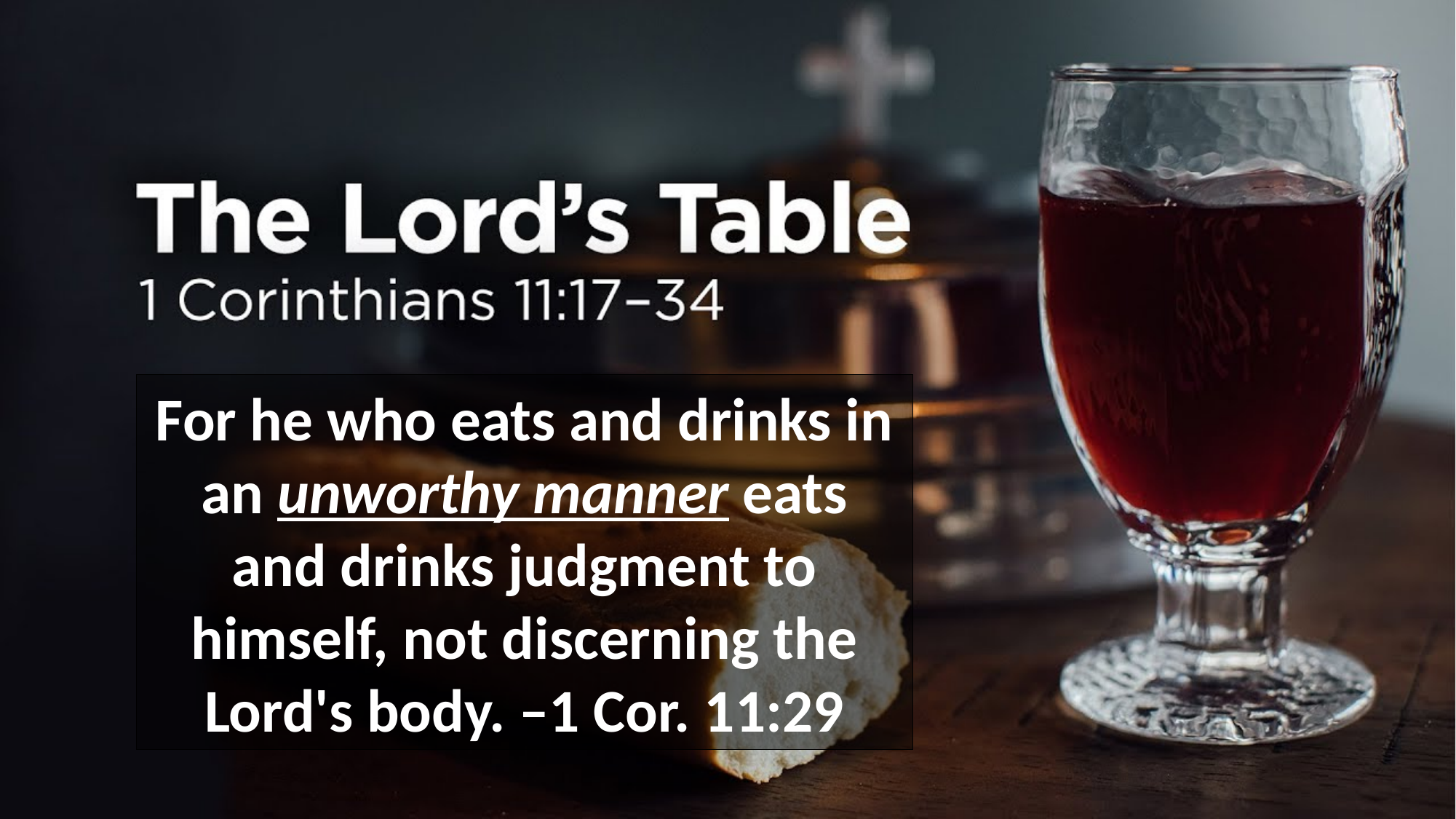

For he who eats and drinks in an unworthy manner eats and drinks judgment to himself, not discerning the Lord's body. –1 Cor. 11:29